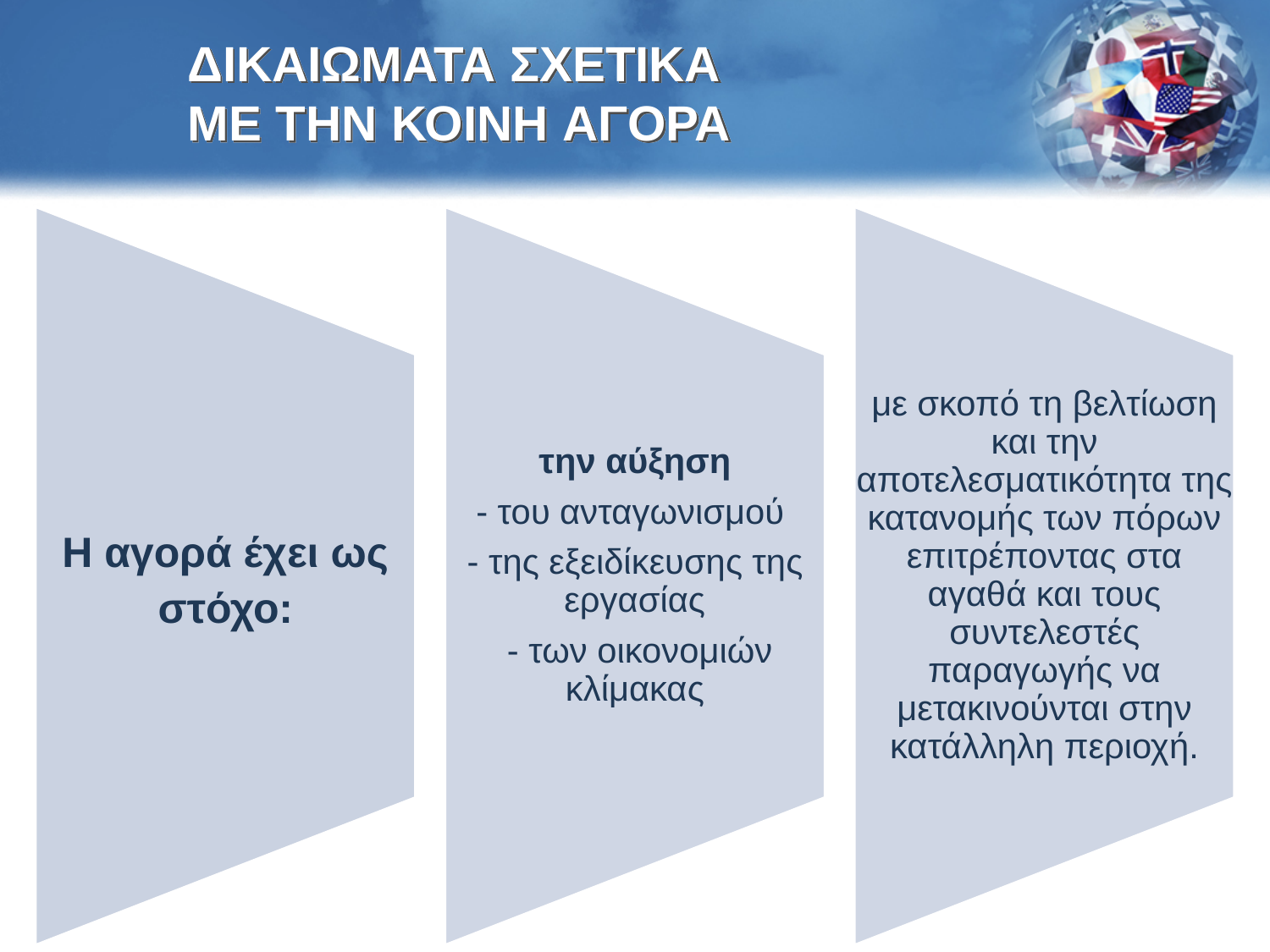

# ΔΙΚΑΙΩΜΑΤΑ ΣΧΕΤΙΚΑ ΜΕ ΤΗΝ ΚΟΙΝΗ ΑΓΟΡΑ
Η αγορά έχει ως στόχο:
την αύξηση
- του ανταγωνισμού
- της εξειδίκευσης της εργασίας
 - των οικονομιών κλίμακας
με σκοπό τη βελτίωση και την αποτελεσματικότητα της κατανομής των πόρων επιτρέποντας στα αγαθά και τους συντελεστές παραγωγής να μετακινούνται στην κατάλληλη περιοχή.